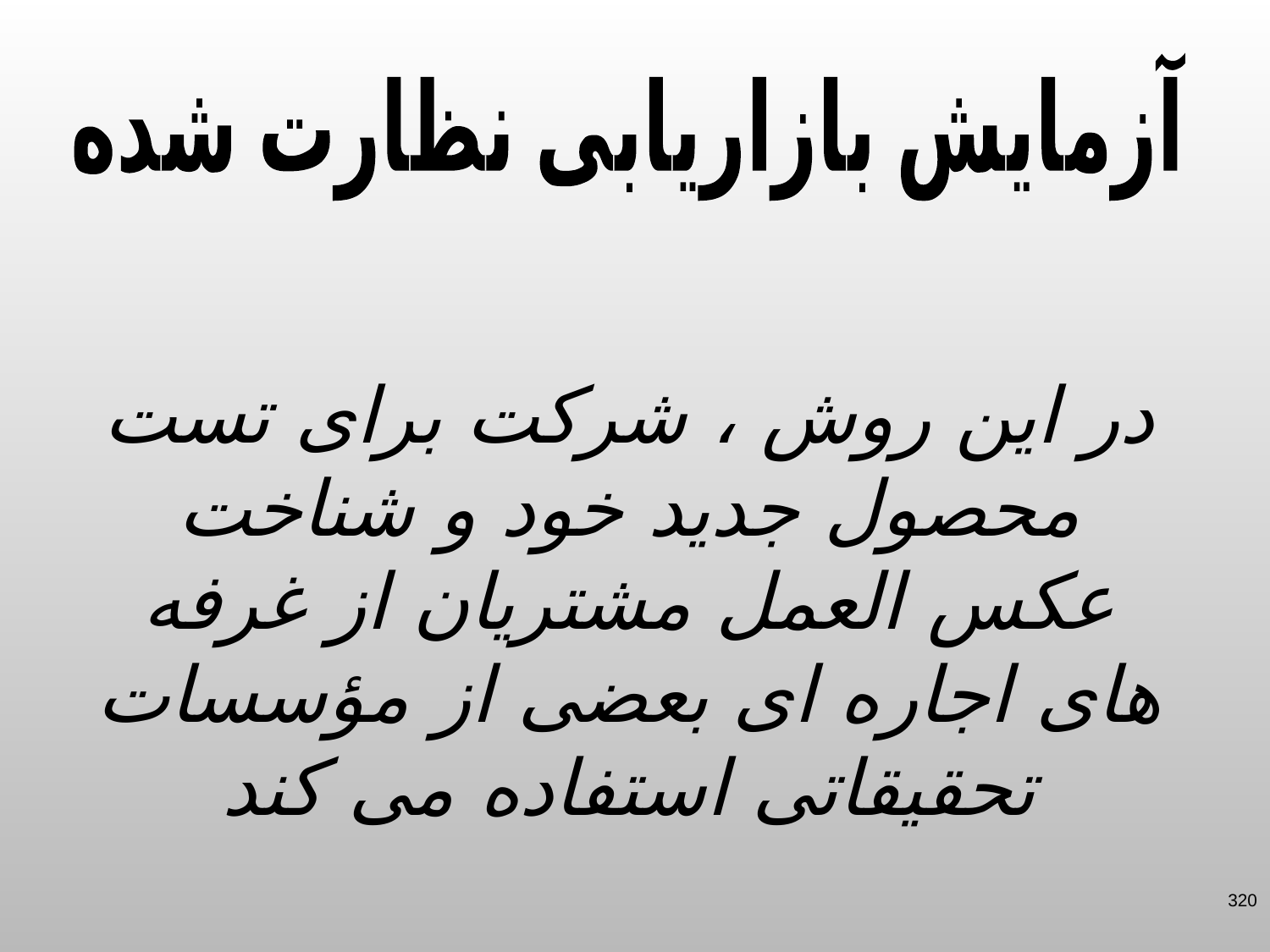

آزمایش بازاریابی نظارت شده
در این روش ، شرکت برای تست محصول جدید خود و شناخت عکس العمل مشتریان از غرفه های اجاره ای بعضی از مؤسسات تحقیقاتی استفاده می کند
320